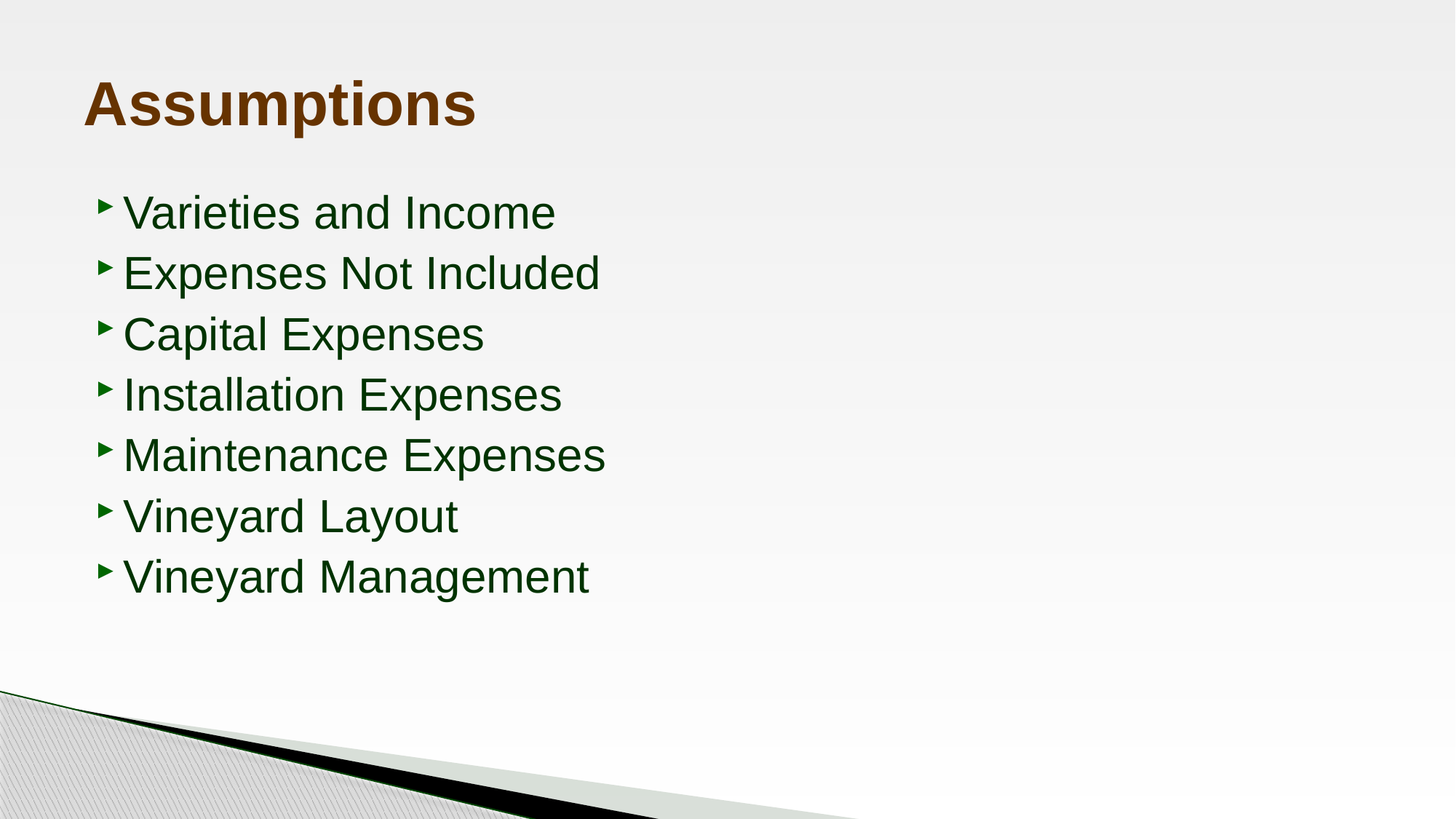

# Assumptions
Varieties and Income
Expenses Not Included
Capital Expenses
Installation Expenses
Maintenance Expenses
Vineyard Layout
Vineyard Management